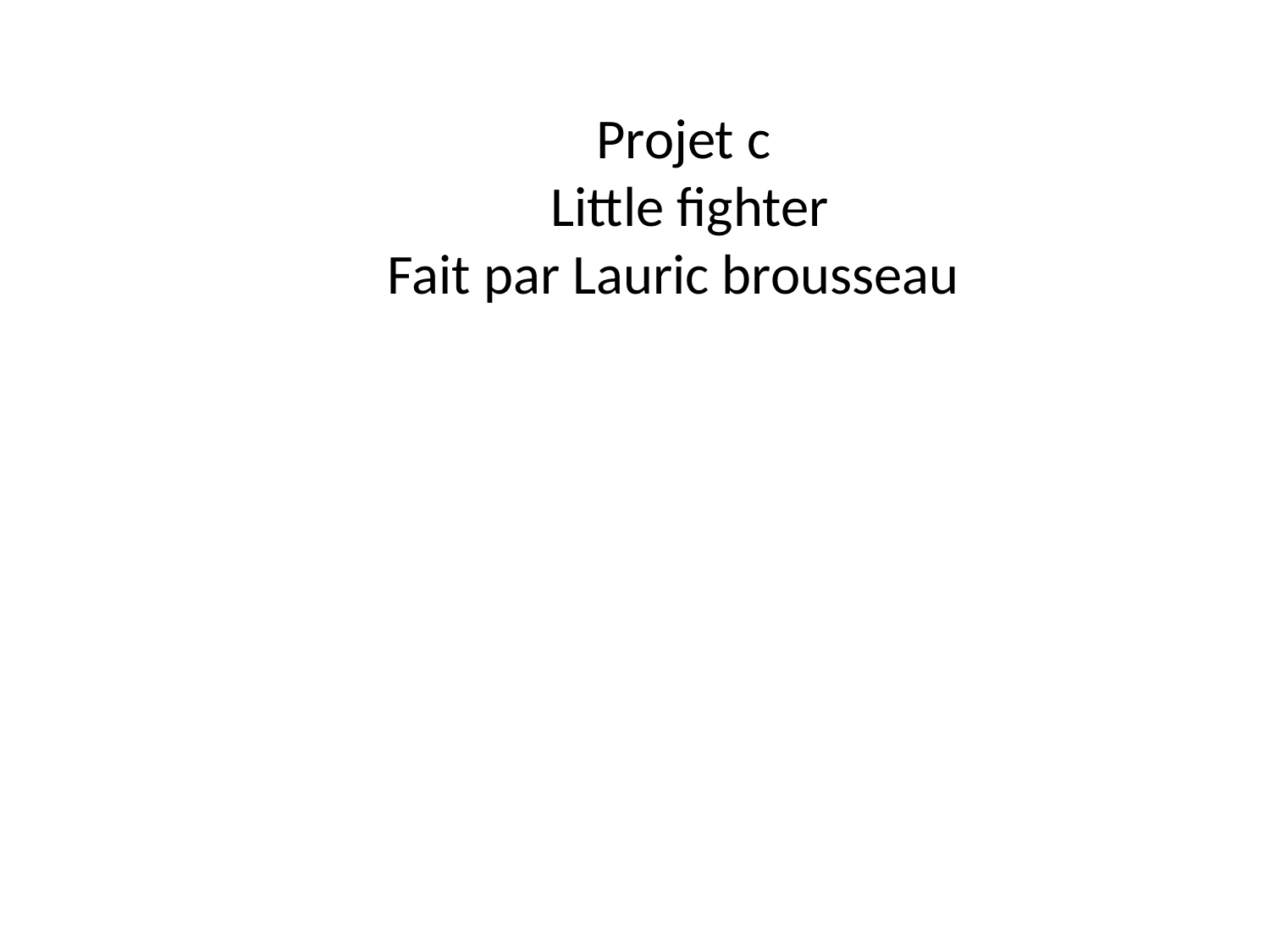

Projet c
Little fighter
Fait par Lauric brousseau